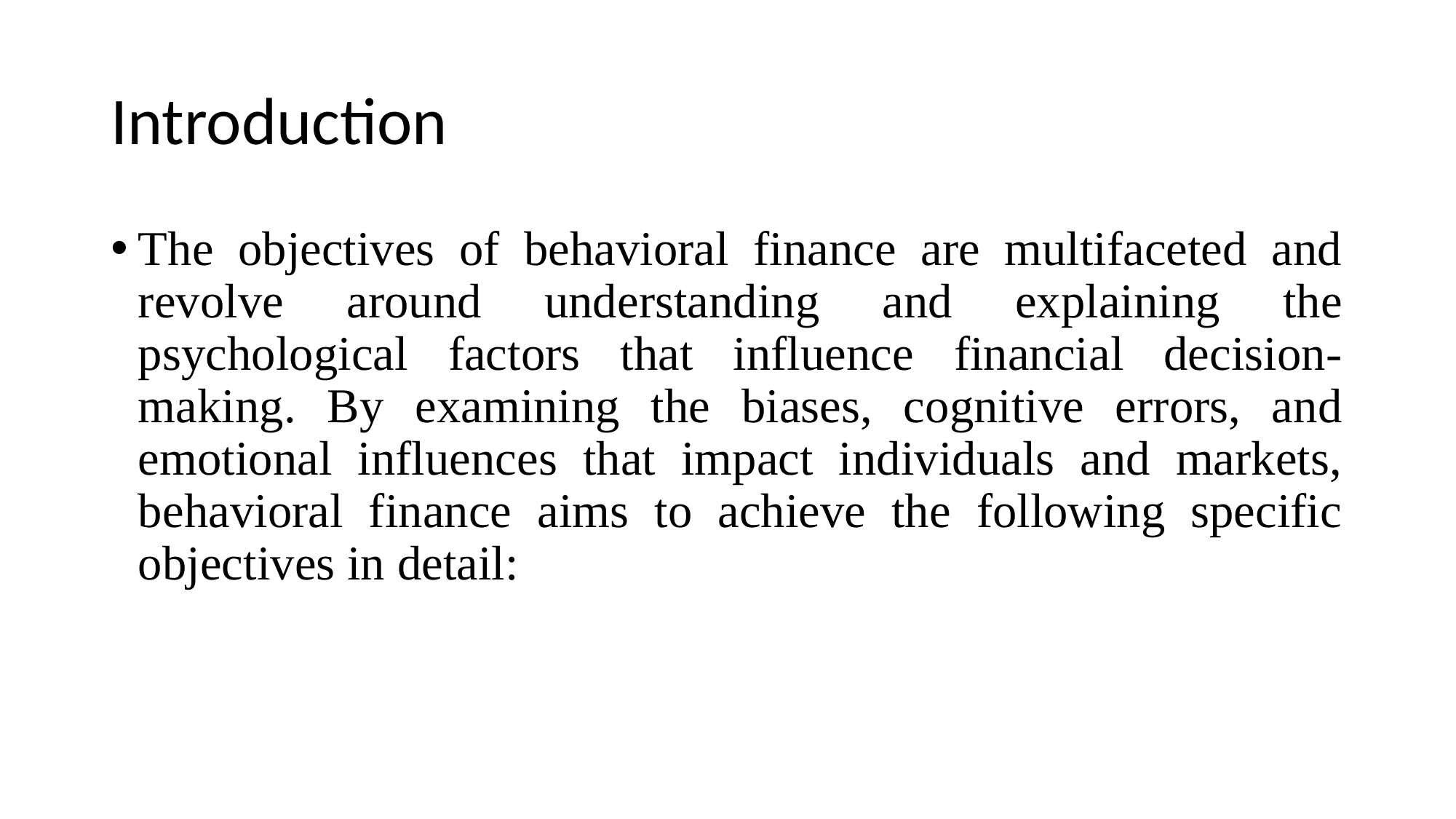

# Introduction
The objectives of behavioral finance are multifaceted and revolve around understanding and explaining the psychological factors that influence financial decision-making. By examining the biases, cognitive errors, and emotional influences that impact individuals and markets, behavioral finance aims to achieve the following specific objectives in detail: